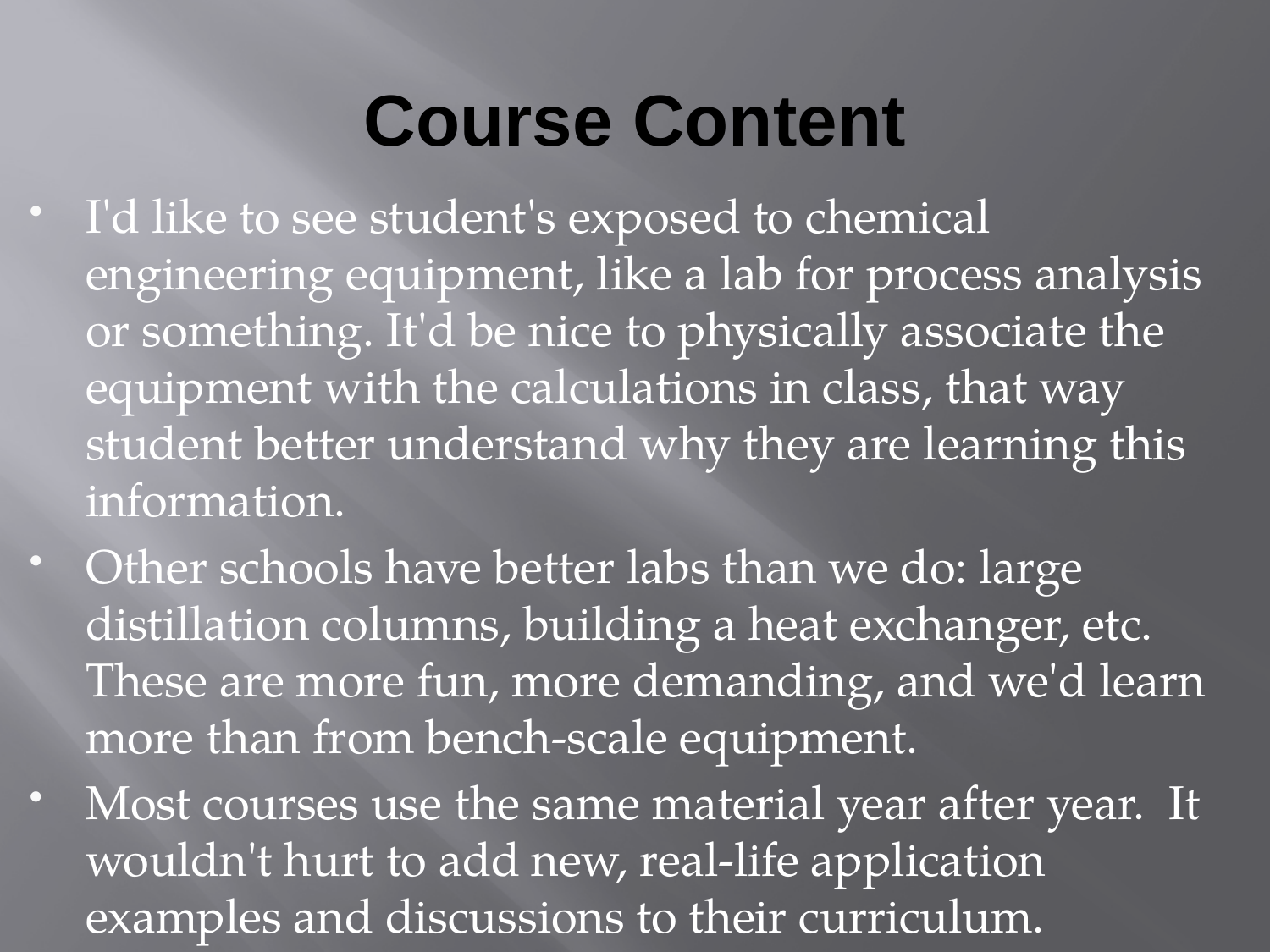

# Course Content
I'd like to see student's exposed to chemical engineering equipment, like a lab for process analysis or something. It'd be nice to physically associate the equipment with the calculations in class, that way student better understand why they are learning this information.
Other schools have better labs than we do: large distillation columns, building a heat exchanger, etc. These are more fun, more demanding, and we'd learn more than from bench-scale equipment.
Most courses use the same material year after year.  It wouldn't hurt to add new, real-life application examples and discussions to their curriculum.